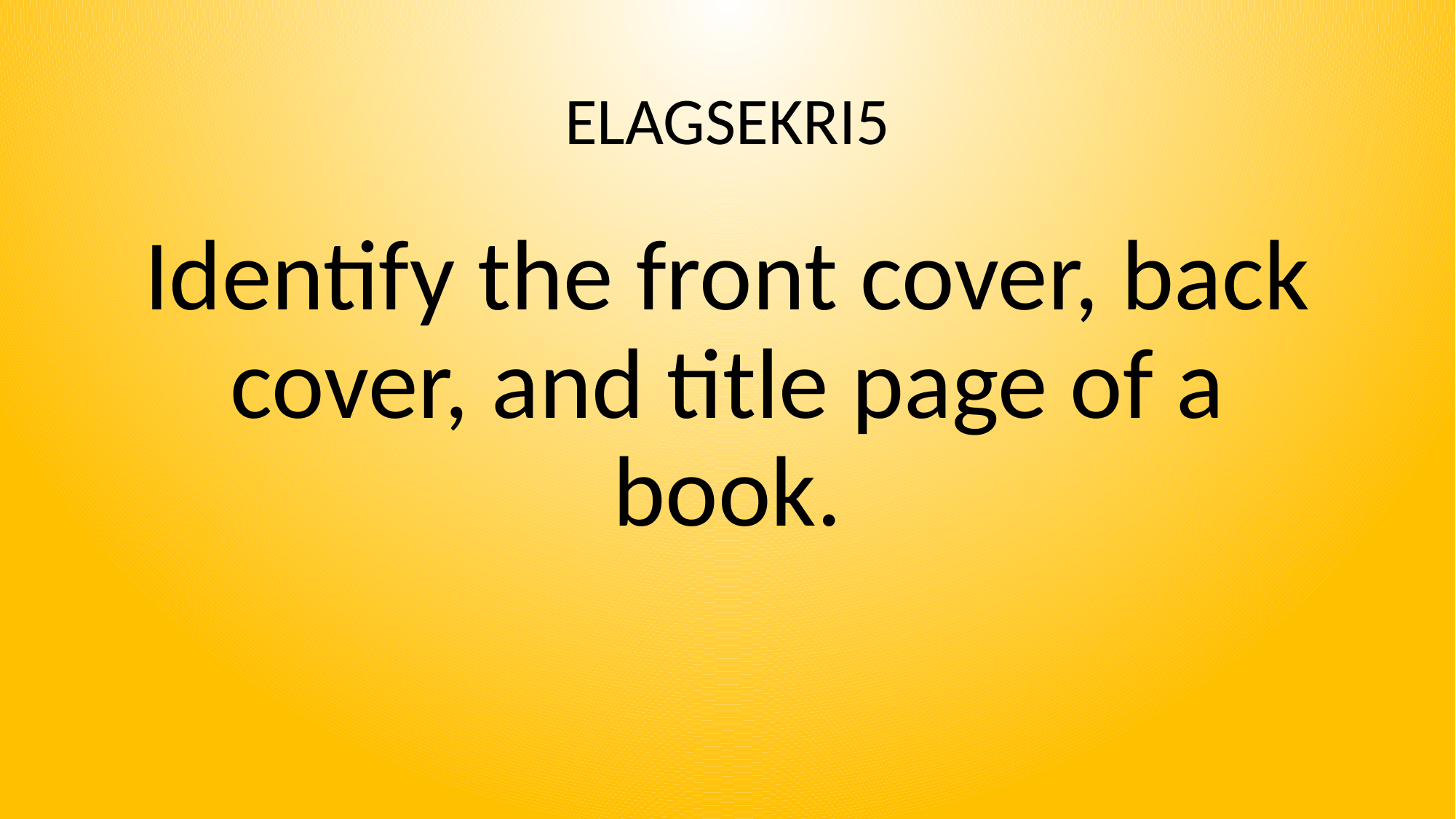

# ELAGSEKRI5
Identify the front cover, back cover, and title page of a book.